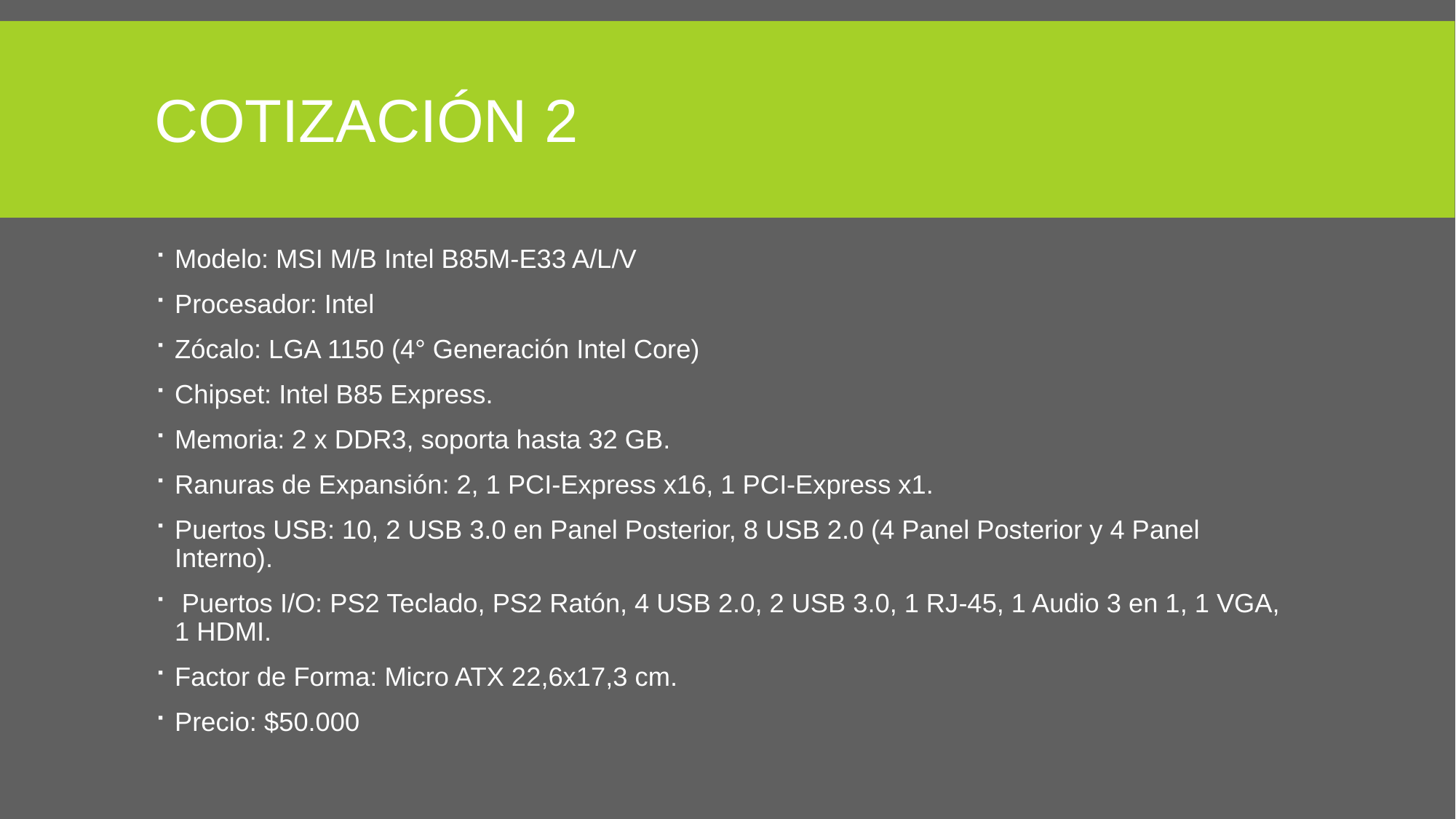

# Cotización 2
Modelo: MSI M/B Intel B85M-E33 A/L/V
Procesador: Intel
Zócalo: LGA 1150 (4° Generación Intel Core)
Chipset: Intel B85 Express.
Memoria: 2 x DDR3, soporta hasta 32 GB.
Ranuras de Expansión: 2, 1 PCI-Express x16, 1 PCI-Express x1.
Puertos USB: 10, 2 USB 3.0 en Panel Posterior, 8 USB 2.0 (4 Panel Posterior y 4 Panel Interno).
 Puertos I/O: PS2 Teclado, PS2 Ratón, 4 USB 2.0, 2 USB 3.0, 1 RJ-45, 1 Audio 3 en 1, 1 VGA, 1 HDMI.
Factor de Forma: Micro ATX 22,6x17,3 cm.
Precio: $50.000